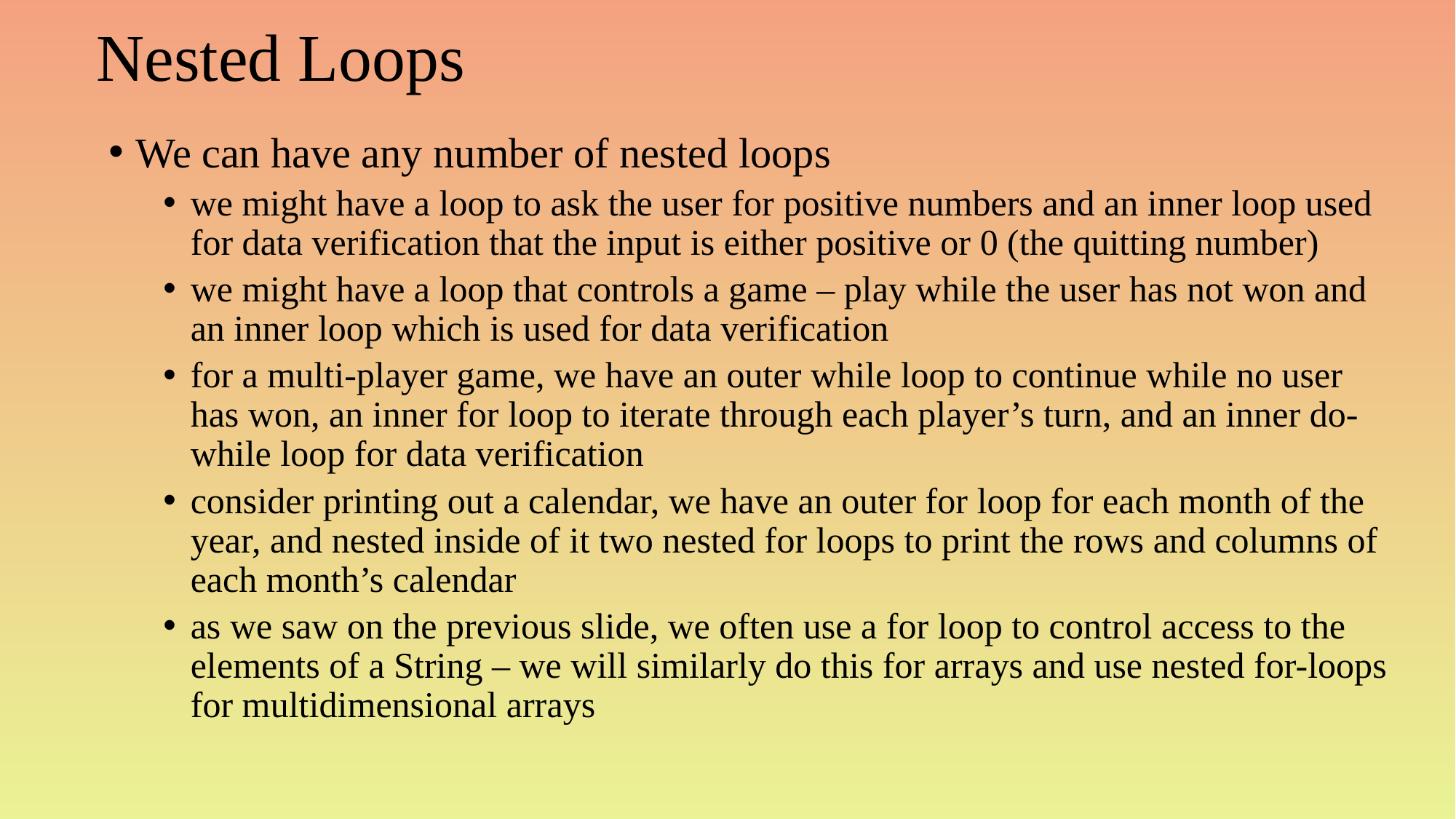

# Nested Loops
We can have any number of nested loops
we might have a loop to ask the user for positive numbers and an inner loop used for data verification that the input is either positive or 0 (the quitting number)
we might have a loop that controls a game – play while the user has not won and an inner loop which is used for data verification
for a multi-player game, we have an outer while loop to continue while no user has won, an inner for loop to iterate through each player’s turn, and an inner do-while loop for data verification
consider printing out a calendar, we have an outer for loop for each month of the year, and nested inside of it two nested for loops to print the rows and columns of each month’s calendar
as we saw on the previous slide, we often use a for loop to control access to the elements of a String – we will similarly do this for arrays and use nested for-loops for multidimensional arrays